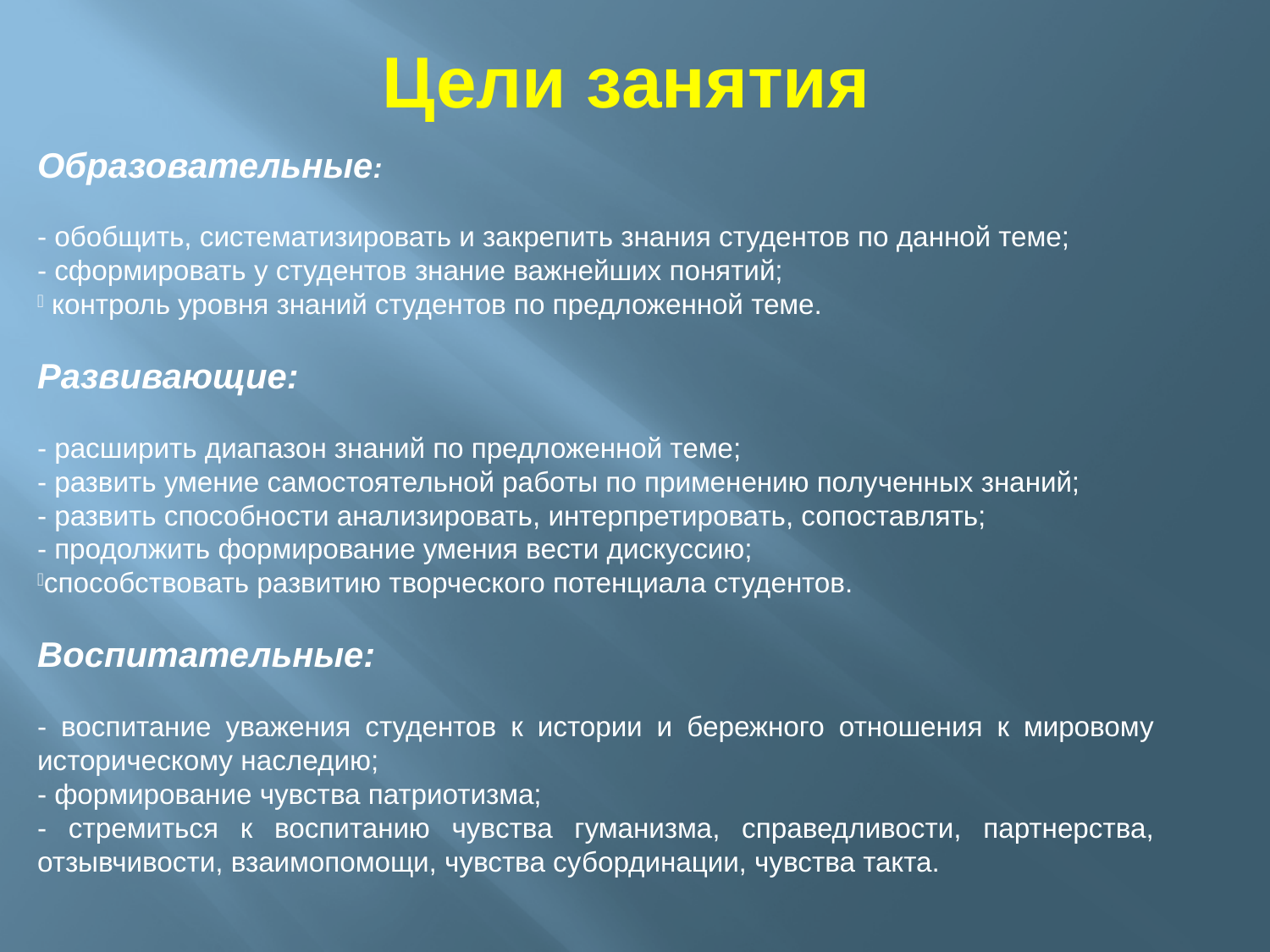

# Цели занятия
Образовательные:

- обобщить, систематизировать и закрепить знания студентов по данной теме;
- сформировать у студентов знание важнейших понятий;
 контроль уровня знаний студентов по предложенной теме.

Развивающие:

- расширить диапазон знаний по предложенной теме;
- развить умение самостоятельной работы по применению полученных знаний;
- развить способности анализировать, интерпретировать, сопоставлять;
- продолжить формирование умения вести дискуссию;
способствовать развитию творческого потенциала студентов.

Воспитательные:

- воспитание уважения студентов к истории и бережного отношения к мировому историческому наследию;
- формирование чувства патриотизма;
- стремиться к воспитанию чувства гуманизма, справедливости, партнерства, отзывчивости, взаимопомощи, чувства субординации, чувства такта.